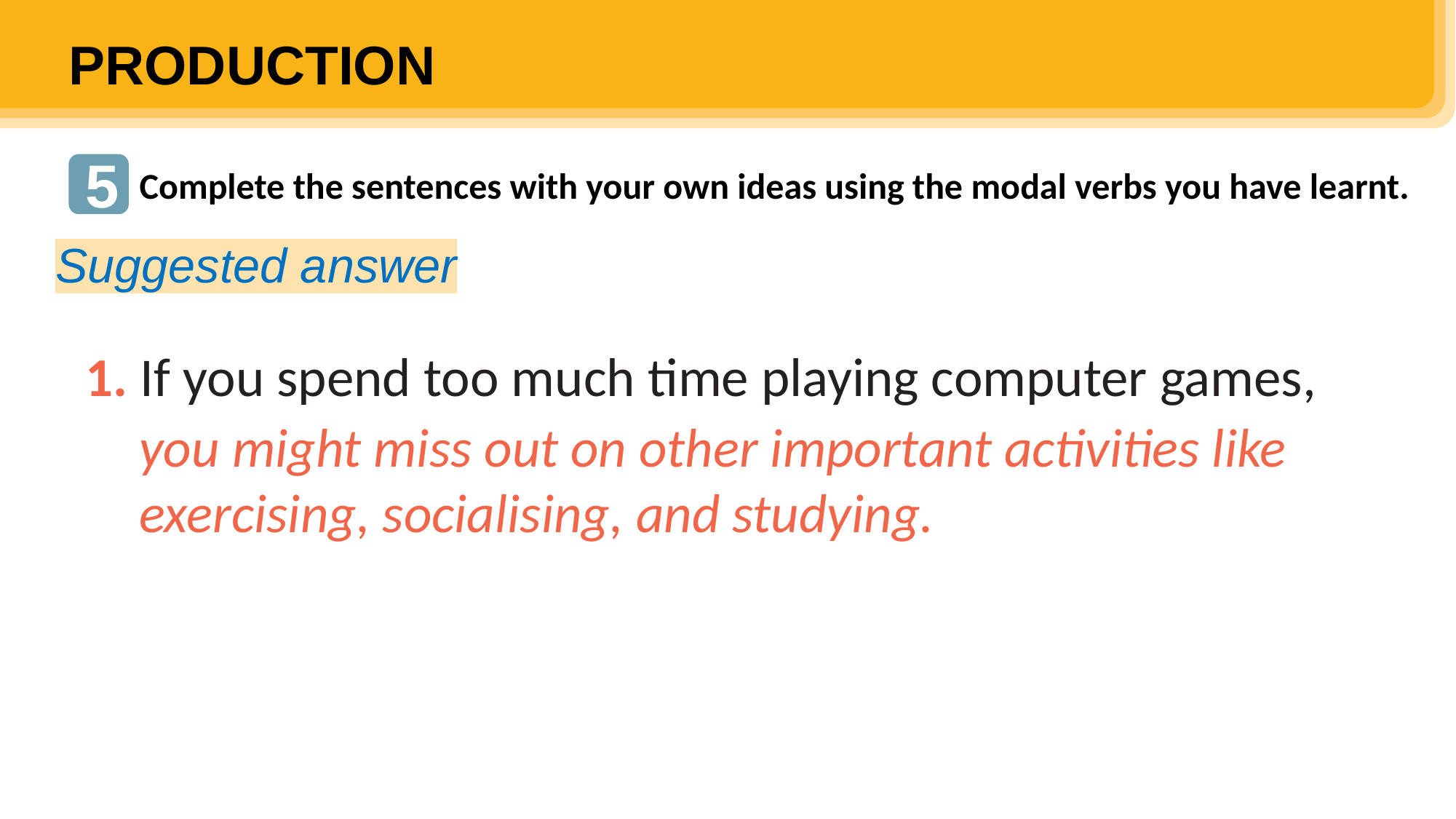

PRODUCTION
5

Complete the sentences with your own ideas using the modal verbs you have learnt.
Suggested answer
1. If you spend too much time playing computer games,
you might miss out on other important activities like exercising, socialising, and studying.